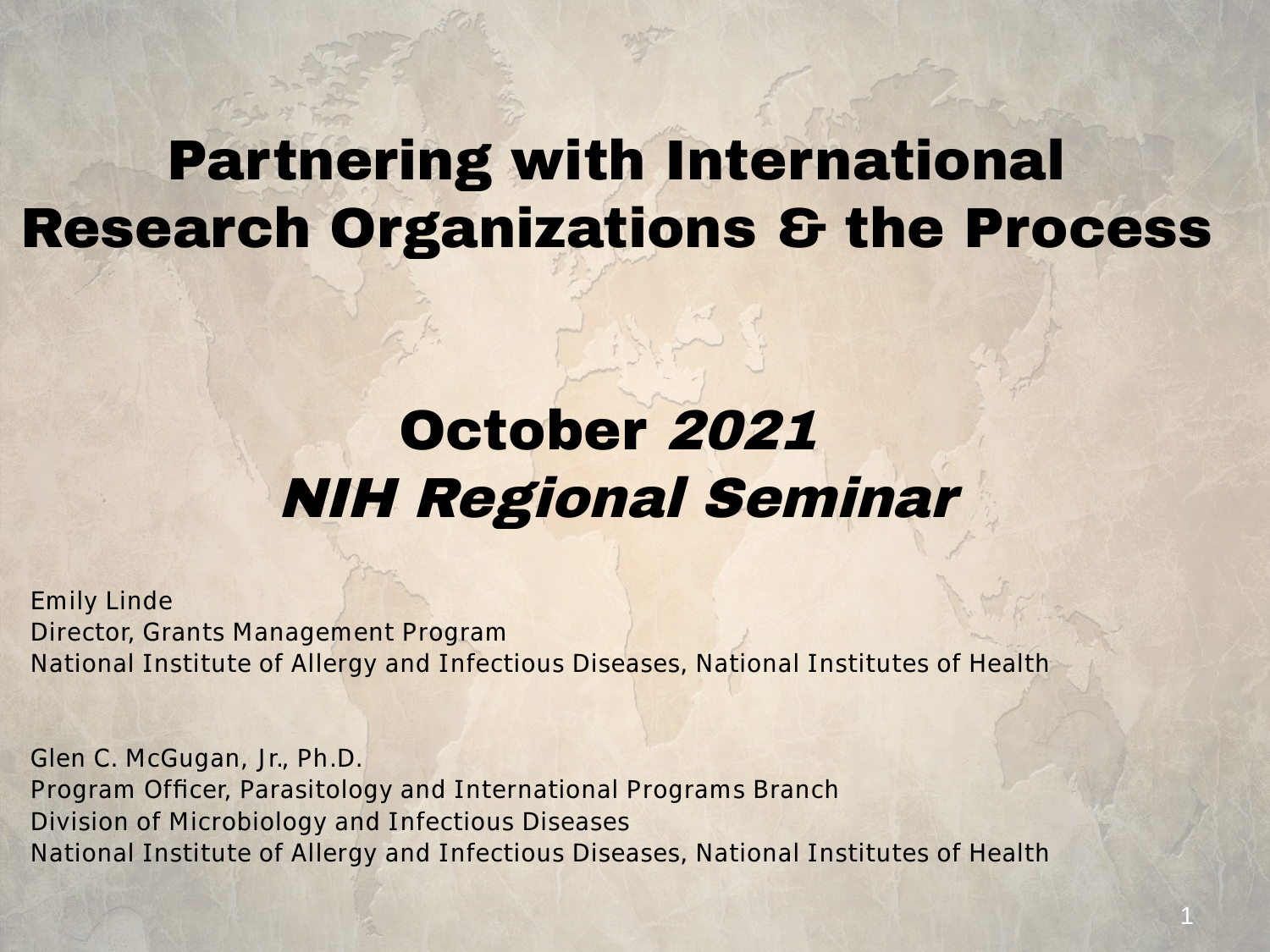

# Partnering with International Research Organizations & the Process October 2021 NIH Regional Seminar
Emily Linde
Director, Grants Management Program
National Institute of Allergy and Infectious Diseases, National Institutes of Health

Glen C. McGugan, Jr., Ph.D.
Program Officer, Parasitology and International Programs Branch
Division of Microbiology and Infectious Diseases
National Institute of Allergy and Infectious Diseases, National Institutes of Health

1